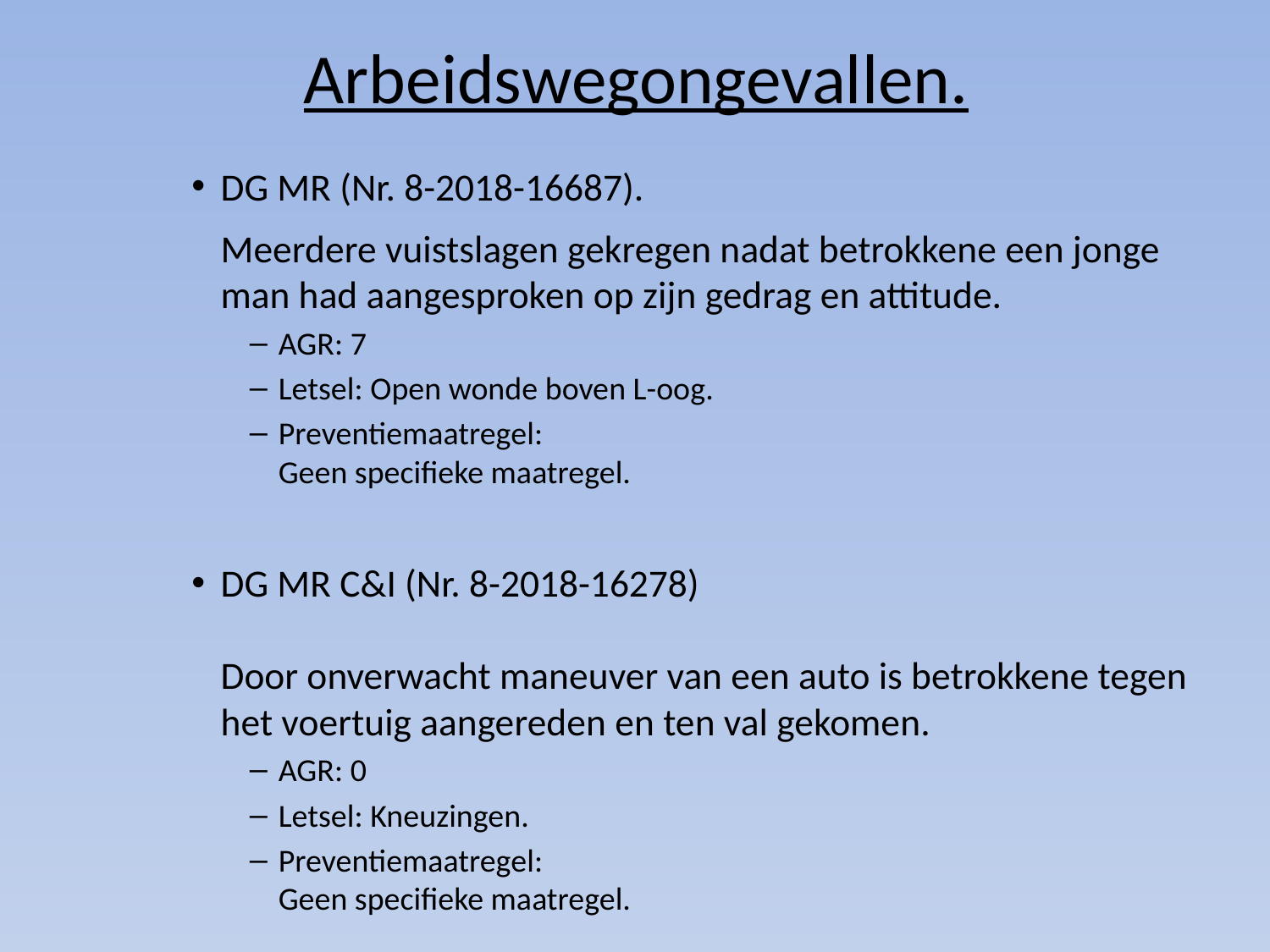

# Arbeidswegongevallen.
DG MR (Nr. 8-2018-16687).
Meerdere vuistslagen gekregen nadat betrokkene een jonge man had aangesproken op zijn gedrag en attitude.
AGR: 7
Letsel: Open wonde boven L-oog.
Preventiemaatregel:
Geen specifieke maatregel.

DG MR C&I (Nr. 8-2018-16278)
Door onverwacht maneuver van een auto is betrokkene tegen het voertuig aangereden en ten val gekomen.
AGR: 0
Letsel: Kneuzingen.
Preventiemaatregel:
Geen specifieke maatregel.